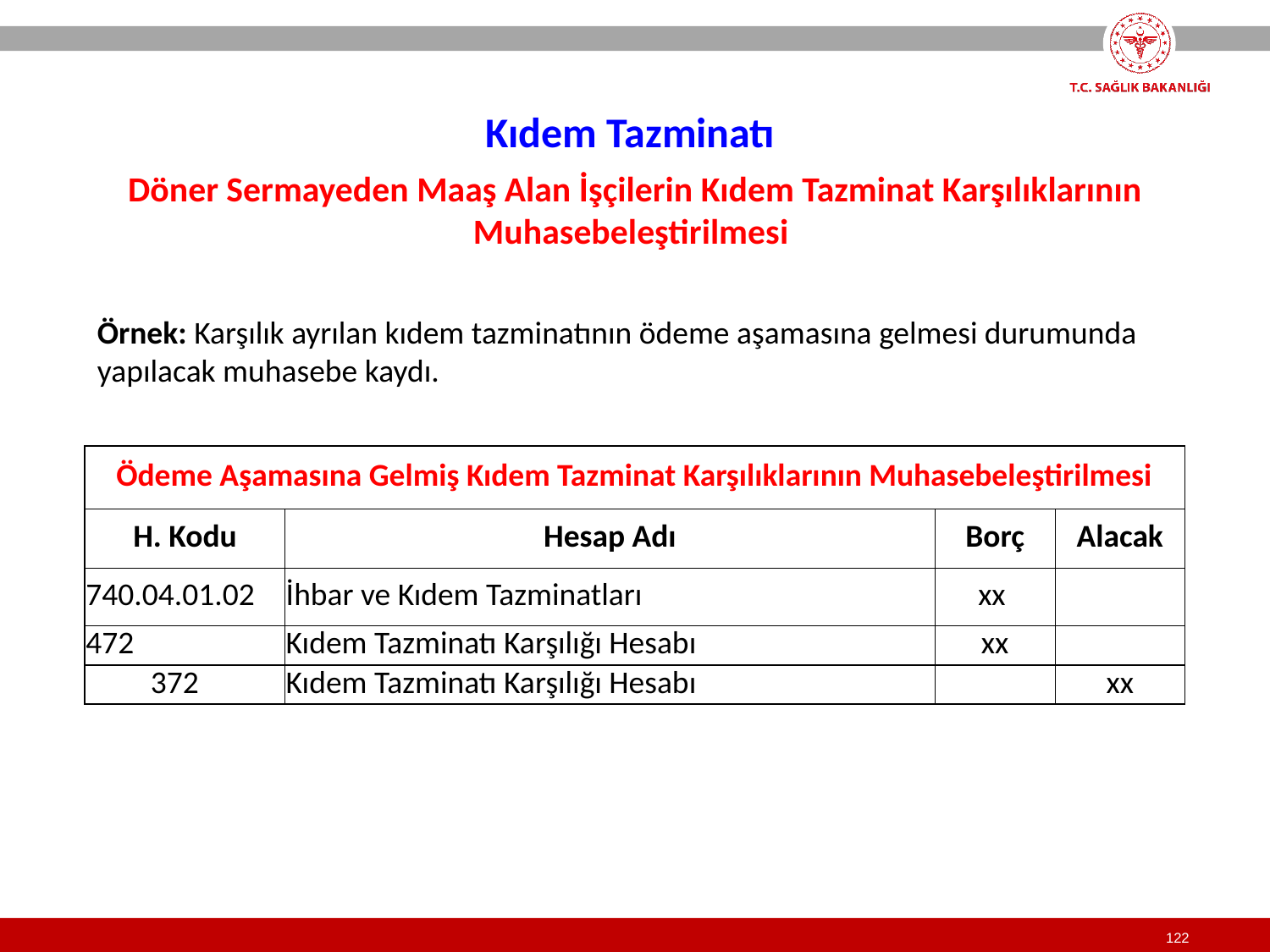

Kıdem Tazminatı

Döner Sermayeden Maaş Alan İşçilerin Kıdem Tazminat Karşılıklarının Muhasebeleştirilmesi
Örnek: Karşılık ayrılan kıdem tazminatının ödeme aşamasına gelmesi durumunda yapılacak muhasebe kaydı.
| Ödeme Aşamasına Gelmiş Kıdem Tazminat Karşılıklarının Muhasebeleştirilmesi |  |  |  |
| --- | --- | --- | --- |
| H. Kodu | Hesap Adı | Borç | Alacak |
| 740.04.01.02 | İhbar ve Kıdem Tazminatları | xx |  |
| 472 | Kıdem Tazminatı Karşılığı Hesabı | xx |  |
| 372 | Kıdem Tazminatı Karşılığı Hesabı |  | xx |